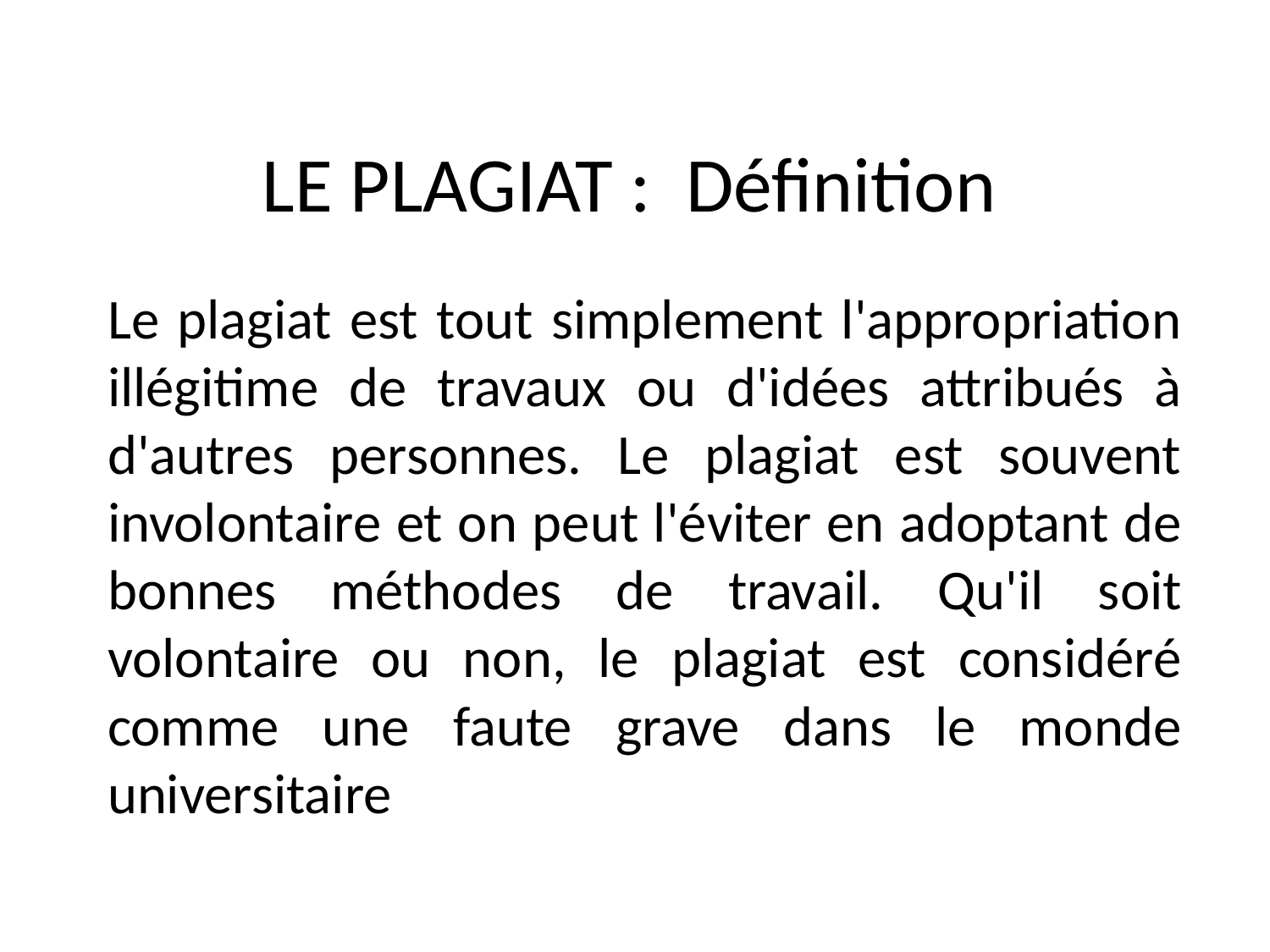

# LE PLAGIAT :  Définition
Le plagiat est tout simplement l'appropriation illégitime de travaux ou d'idées attribués à d'autres personnes. Le plagiat est souvent involontaire et on peut l'éviter en adoptant de bonnes méthodes de travail. Qu'il soit volontaire ou non, le plagiat est considéré comme une faute grave dans le monde universitaire